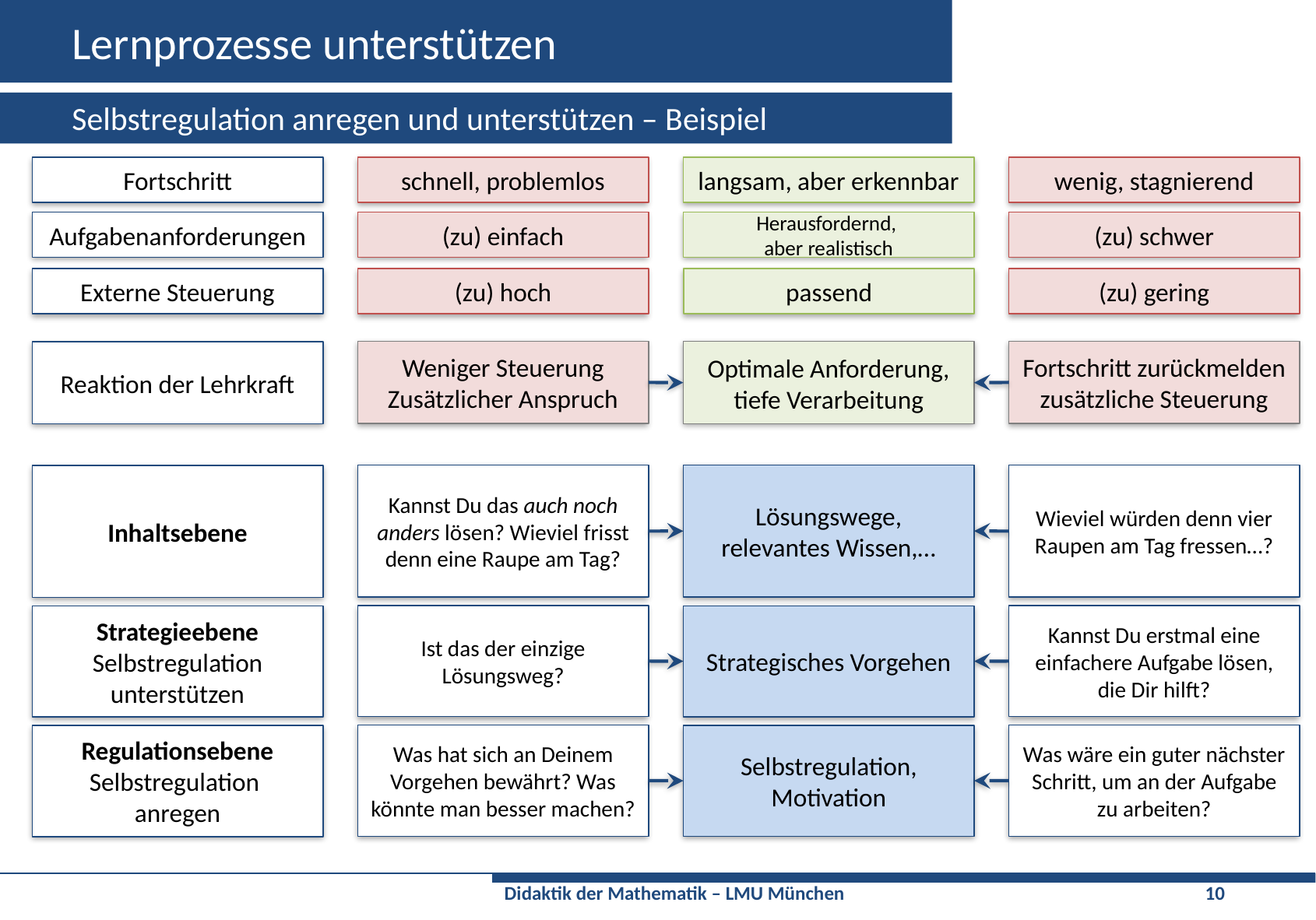

# Lernprozesse unterstützen

Selbstregulation anregen und unterstützen – Beispiel
langsam, aber erkennbar
Fortschritt
schnell, problemlos
wenig, stagnierend
Aufgabenanforderungen
(zu) einfach
Herausfordernd,
aber realistisch
(zu) schwer
Externe Steuerung
(zu) hoch
(zu) gering
passend
Weniger Steuerung
Zusätzlicher Anspruch
Optimale Anforderung,
tiefe Verarbeitung
Fortschritt zurückmelden
zusätzliche Steuerung
Reaktion der Lehrkraft
Lösungswege,
relevantes Wissen,…
Kannst Du das auch noch anders lösen? Wieviel frisst denn eine Raupe am Tag?
Wieviel würden denn vier Raupen am Tag fressen…?
Inhaltsebene
Ist das der einzige Lösungsweg?
Kannst Du erstmal eine einfachere Aufgabe lösen, die Dir hilft?
Strategisches Vorgehen
Strategieebene
Selbstregulation unterstützen
Was hat sich an Deinem Vorgehen bewährt? Was könnte man besser machen?
Was wäre ein guter nächster Schritt, um an der Aufgabe zu arbeiten?
Selbstregulation,
Motivation
Regulationsebene
Selbstregulation
anregen